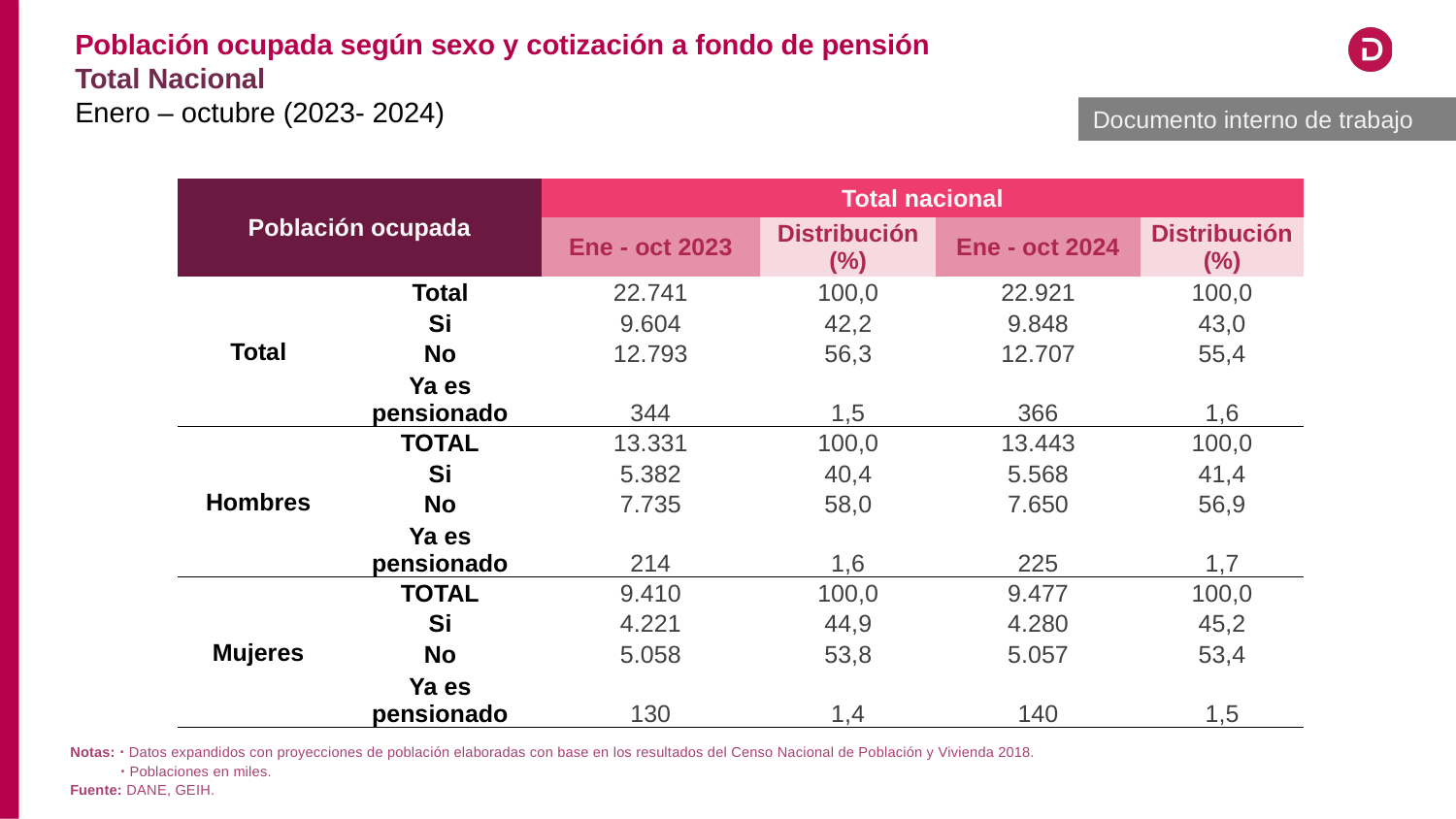

Población ocupada según sexo y cotización a fondo de pensión
Total Nacional
Enero – octubre (2023- 2024)
Documento interno de trabajo
| Población ocupada |  | Total nacional |  |  |  |
| --- | --- | --- | --- | --- | --- |
|  |  | Ene - oct 2023 | Distribución (%) | Ene - oct 2024 | Distribución (%) |
| Total | Total | 22.741 | 100,0 | 22.921 | 100,0 |
|  | Si | 9.604 | 42,2 | 9.848 | 43,0 |
|  | No | 12.793 | 56,3 | 12.707 | 55,4 |
|  | Ya es pensionado | 344 | 1,5 | 366 | 1,6 |
| Hombres | TOTAL | 13.331 | 100,0 | 13.443 | 100,0 |
|  | Si | 5.382 | 40,4 | 5.568 | 41,4 |
|  | No | 7.735 | 58,0 | 7.650 | 56,9 |
|  | Ya es pensionado | 214 | 1,6 | 225 | 1,7 |
| Mujeres | TOTAL | 9.410 | 100,0 | 9.477 | 100,0 |
|  | Si | 4.221 | 44,9 | 4.280 | 45,2 |
|  | No | 5.058 | 53,8 | 5.057 | 53,4 |
|  | Ya es pensionado | 130 | 1,4 | 140 | 1,5 |
Notas: ᛫ Datos expandidos con proyecciones de población elaboradas con base en los resultados del Censo Nacional de Población y Vivienda 2018.
            ᛫ Poblaciones en miles.
Fuente: DANE, GEIH.